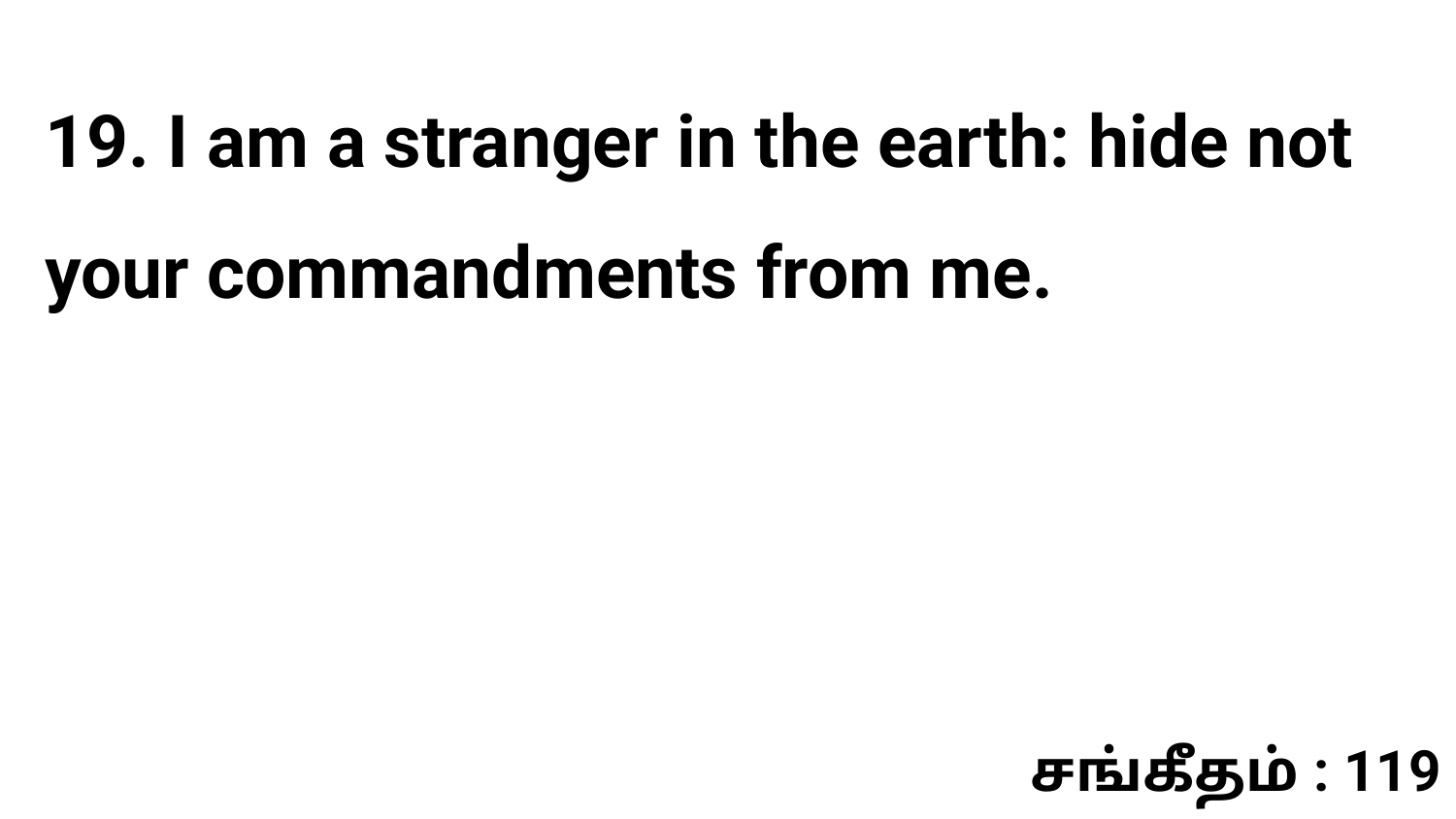

19. I am a stranger in the earth: hide not your commandments from me.
சங்கீதம் : 119